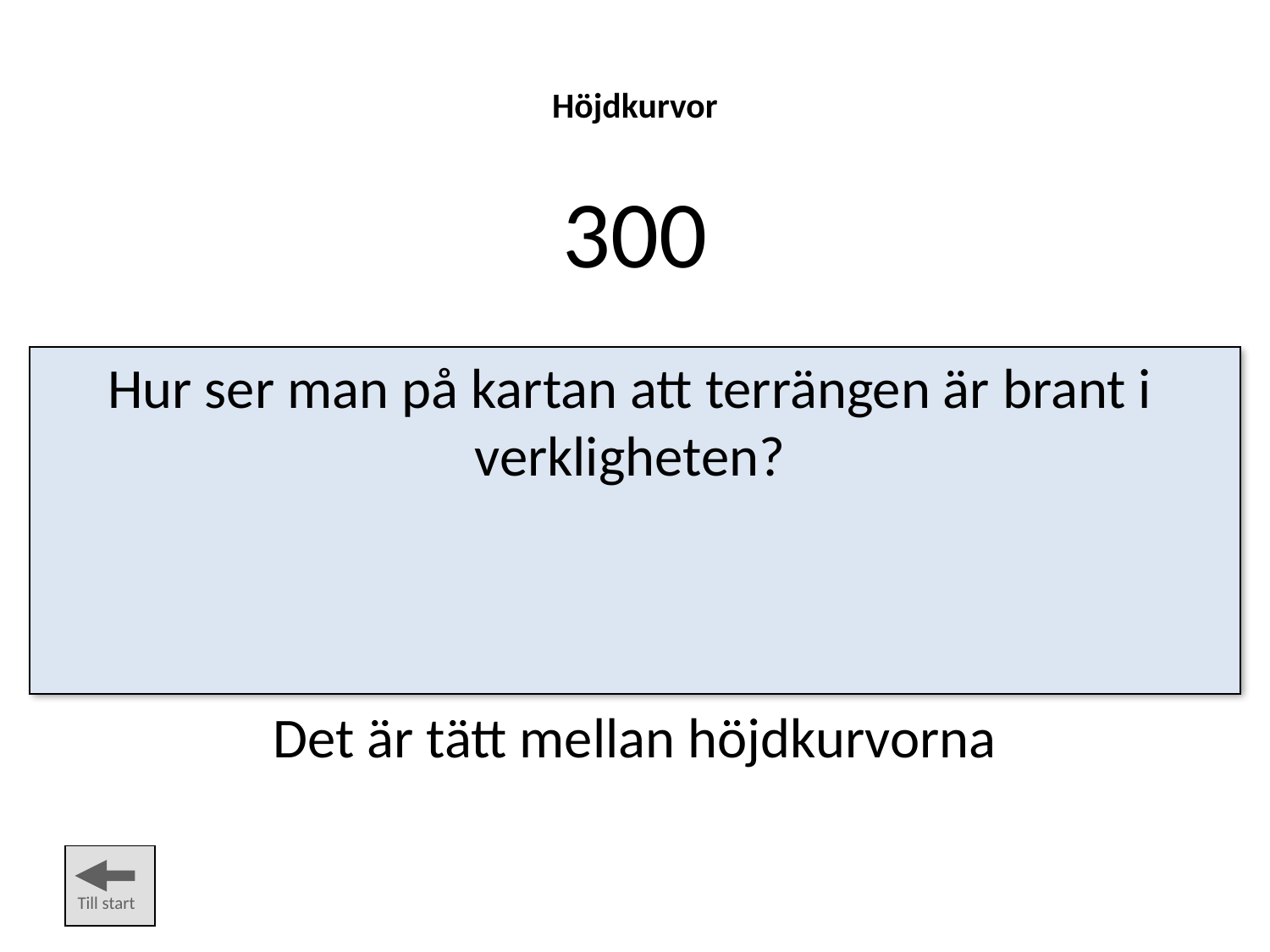

Höjdkurvor
300
Hur ser man på kartan att terrängen är brant i verkligheten?

Det är tätt mellan höjdkurvorna

Till start